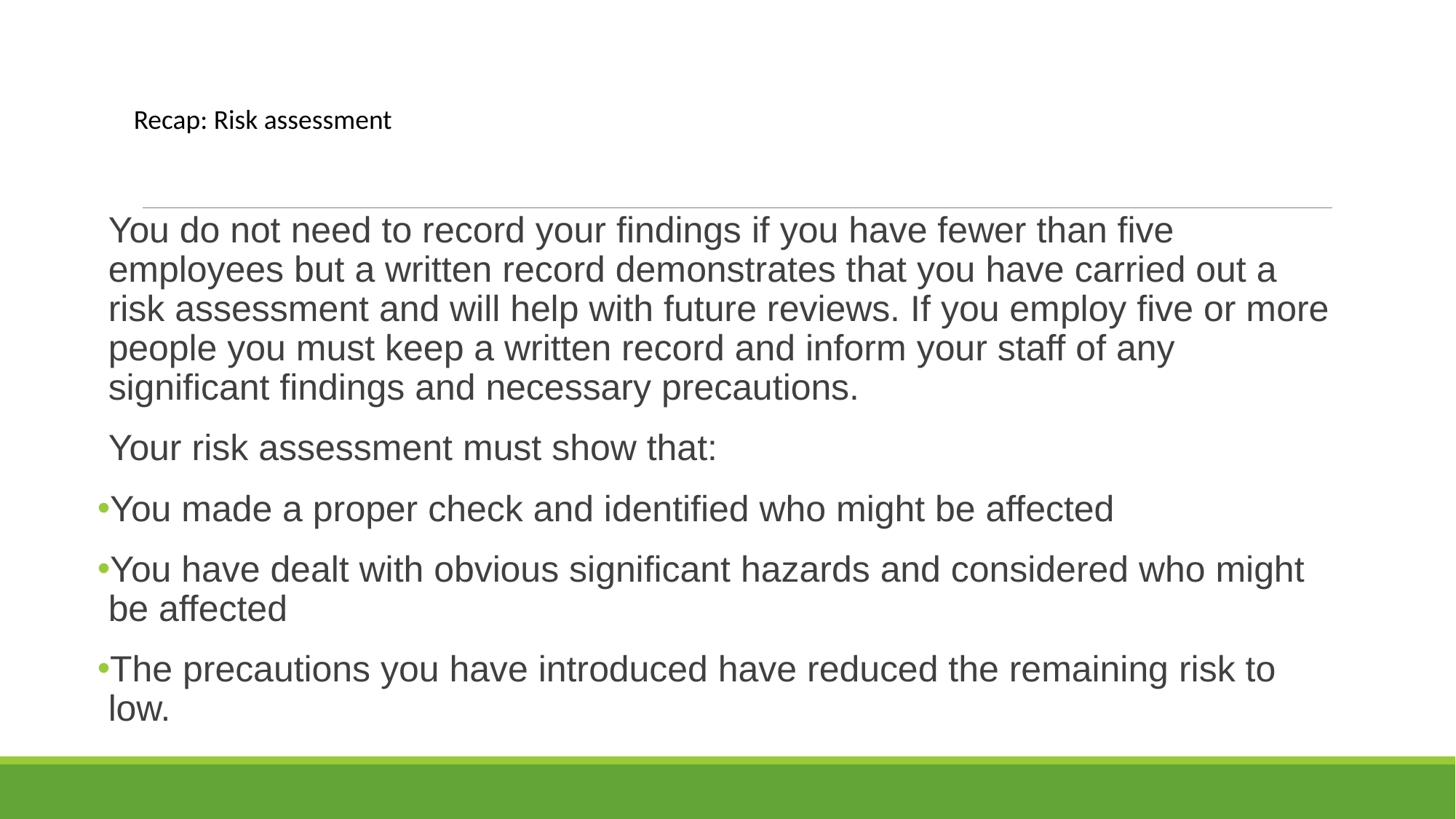

Recap: Risk assessment
# Record your findings
You do not need to record your findings if you have fewer than five employees but a written record demonstrates that you have carried out a risk assessment and will help with future reviews. If you employ five or more people you must keep a written record and inform your staff of any significant findings and necessary precautions.
Your risk assessment must show that:
You made a proper check and identified who might be affected
You have dealt with obvious significant hazards and considered who might be affected
The precautions you have introduced have reduced the remaining risk to low.